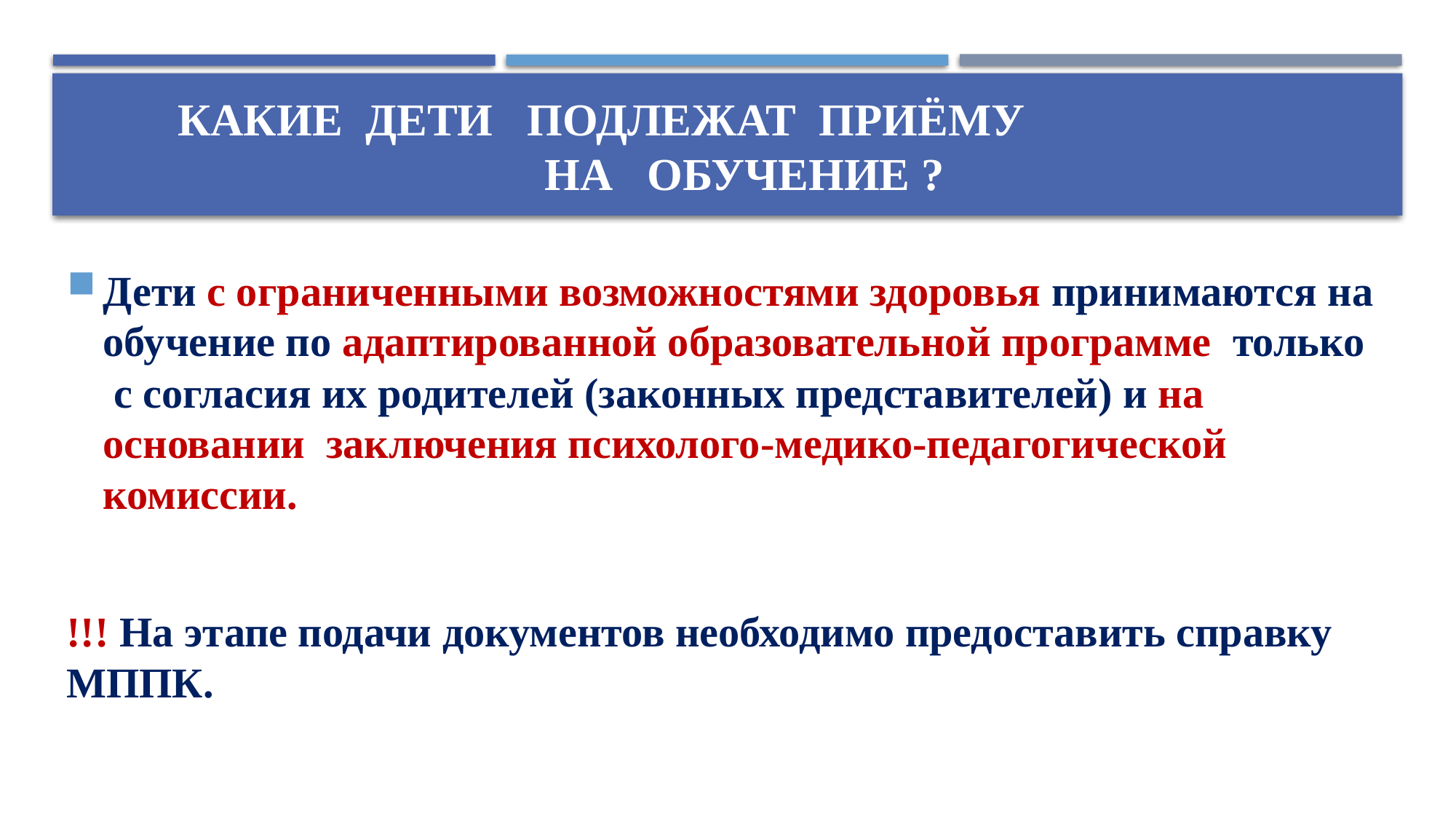

# Какие  дети   подлежат  приёму на   обучение ?
Дети с ограниченными возможностями здоровья принимаются на обучение по адаптированной образовательной программе  только  с согласия их родителей (законных представителей) и на основании  заключения психолого-медико-педагогической комиссии.

!!! На этапе подачи документов необходимо предоставить справку МППК.